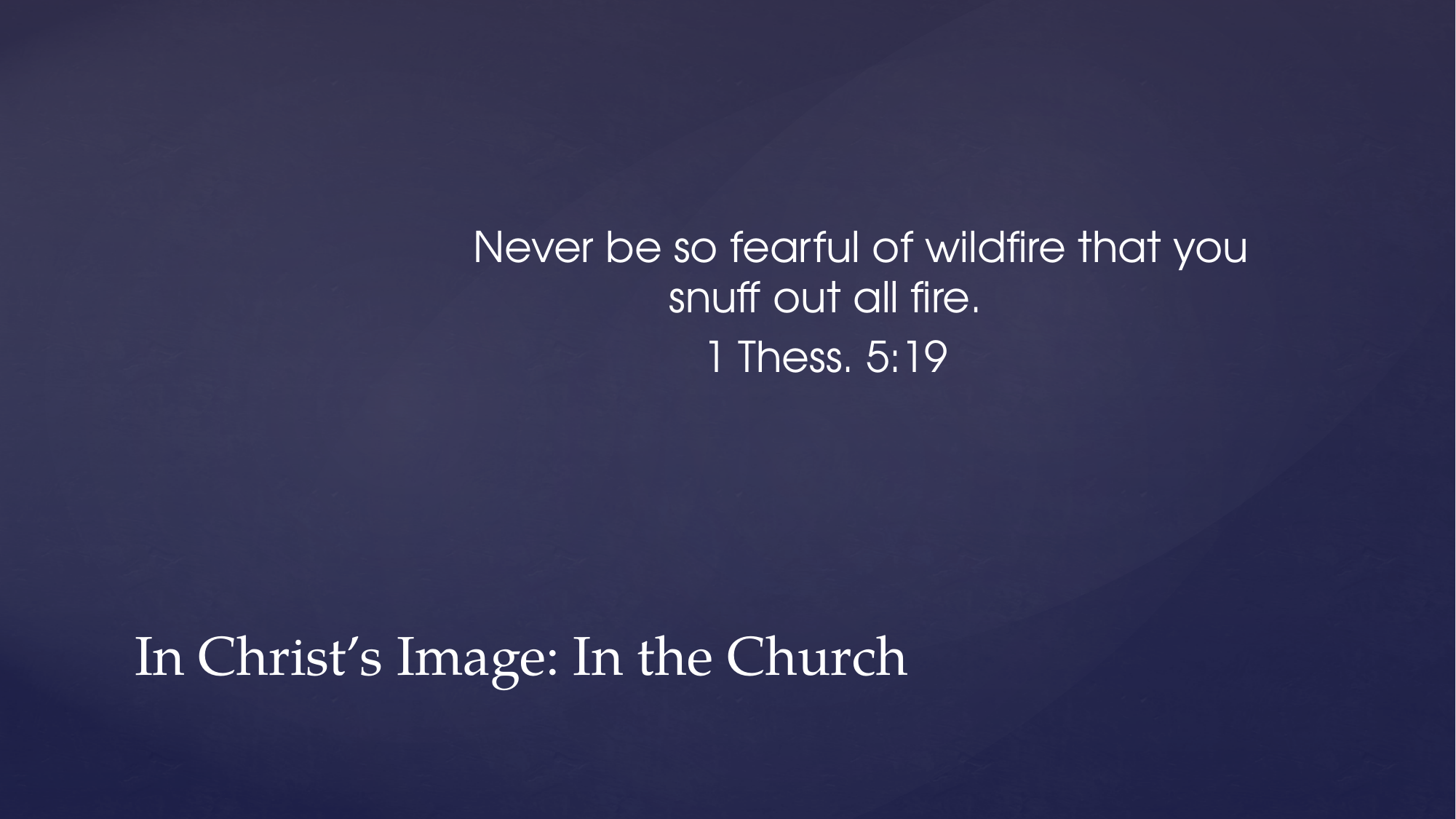

Never be so fearful of wildfire that you snuff out all fire.
1 Thess. 5:19
# In Christ’s Image: In the Church